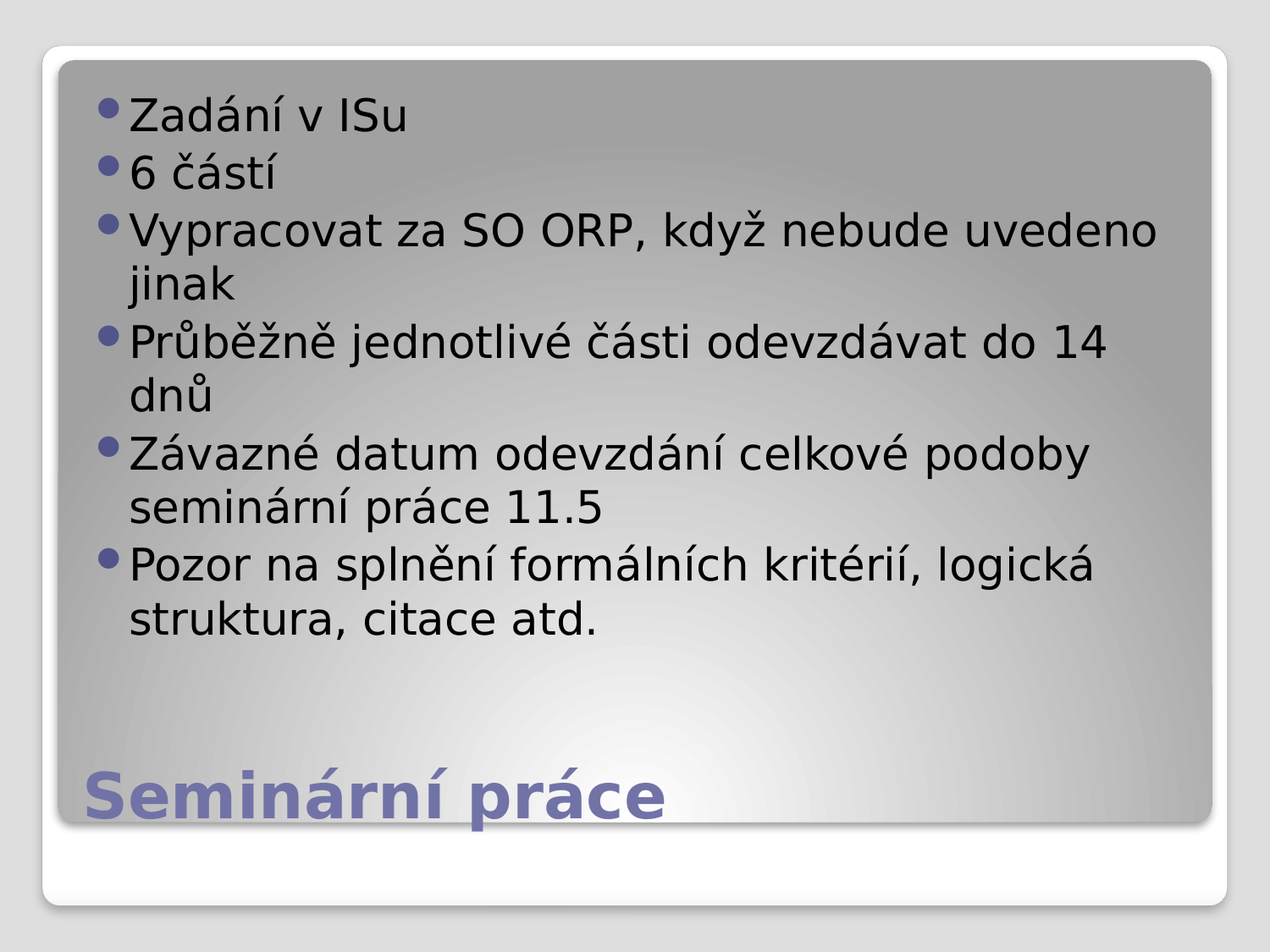

Zadání v ISu
6 částí
Vypracovat za SO ORP, když nebude uvedeno jinak
Průběžně jednotlivé části odevzdávat do 14 dnů
Závazné datum odevzdání celkové podoby seminární práce 11.5
Pozor na splnění formálních kritérií, logická struktura, citace atd.
# Seminární práce